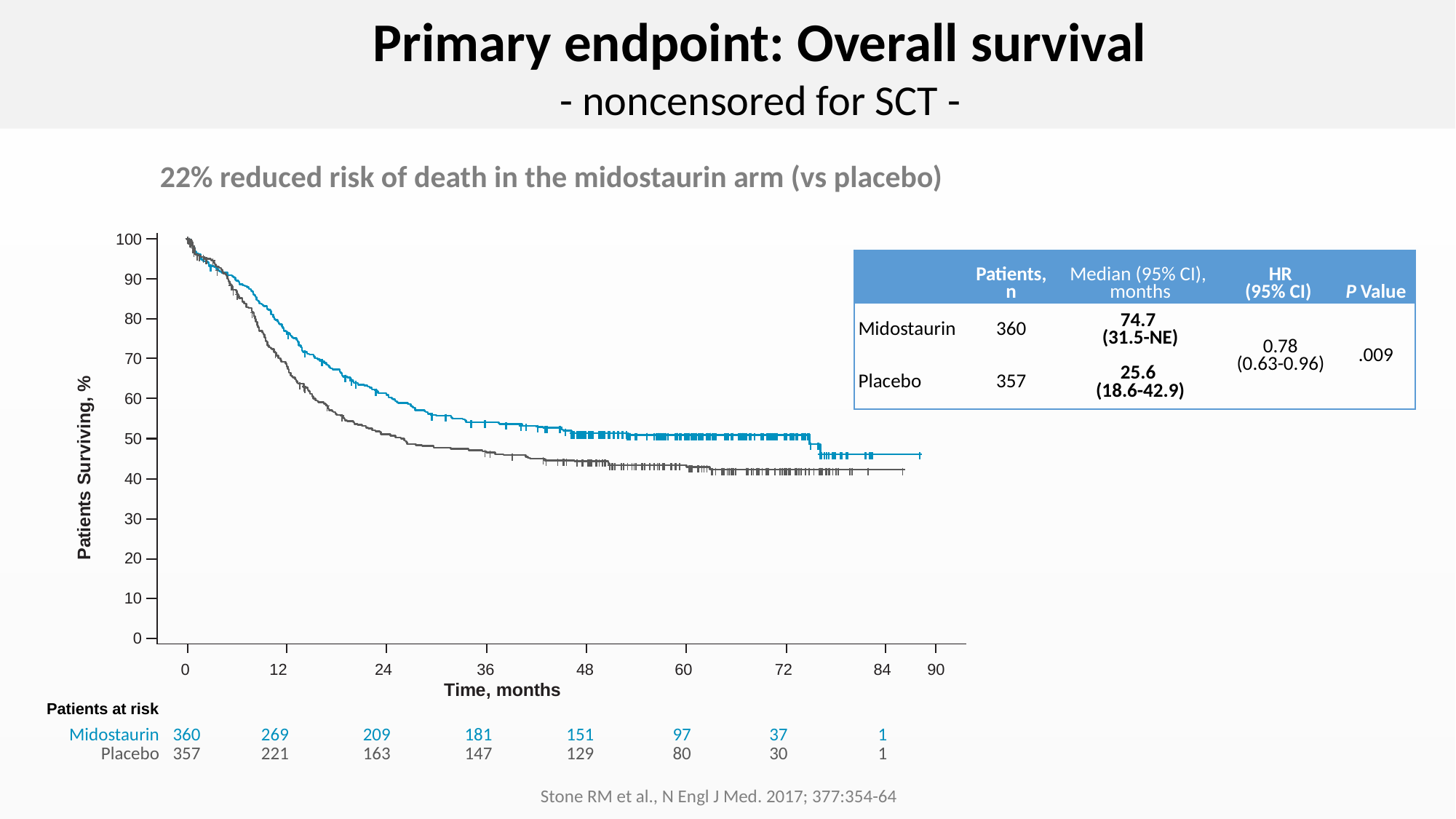

Primary endpoint: Overall survival
- noncensored for SCT -
22% reduced risk of death in the midostaurin arm (vs placebo)
100

90
Patients Surviving, %
80
70
60
50
40
30
20
10
0
12
36
72
0
24
60
84
48
90
Time, months

|  | Patients, n | Median (95% CI), months | HR (95% CI) | P Value |
| --- | --- | --- | --- | --- |
| Midostaurin | 360 | 74.7 (31.5-NE) | 0.78 (0.63-0.96) | .009 |
| Placebo | 357 | 25.6 (18.6-42.9) |  |  |
Patients at risk
| Midostaurin | 360 | 269 | 209 | 181 | 151 | 97 | 37 | 1 |
| --- | --- | --- | --- | --- | --- | --- | --- | --- |
| Placebo | 357 | 221 | 163 | 147 | 129 | 80 | 30 | 1 |
Stone RM et al., N Engl J Med. 2017; 377:354-64